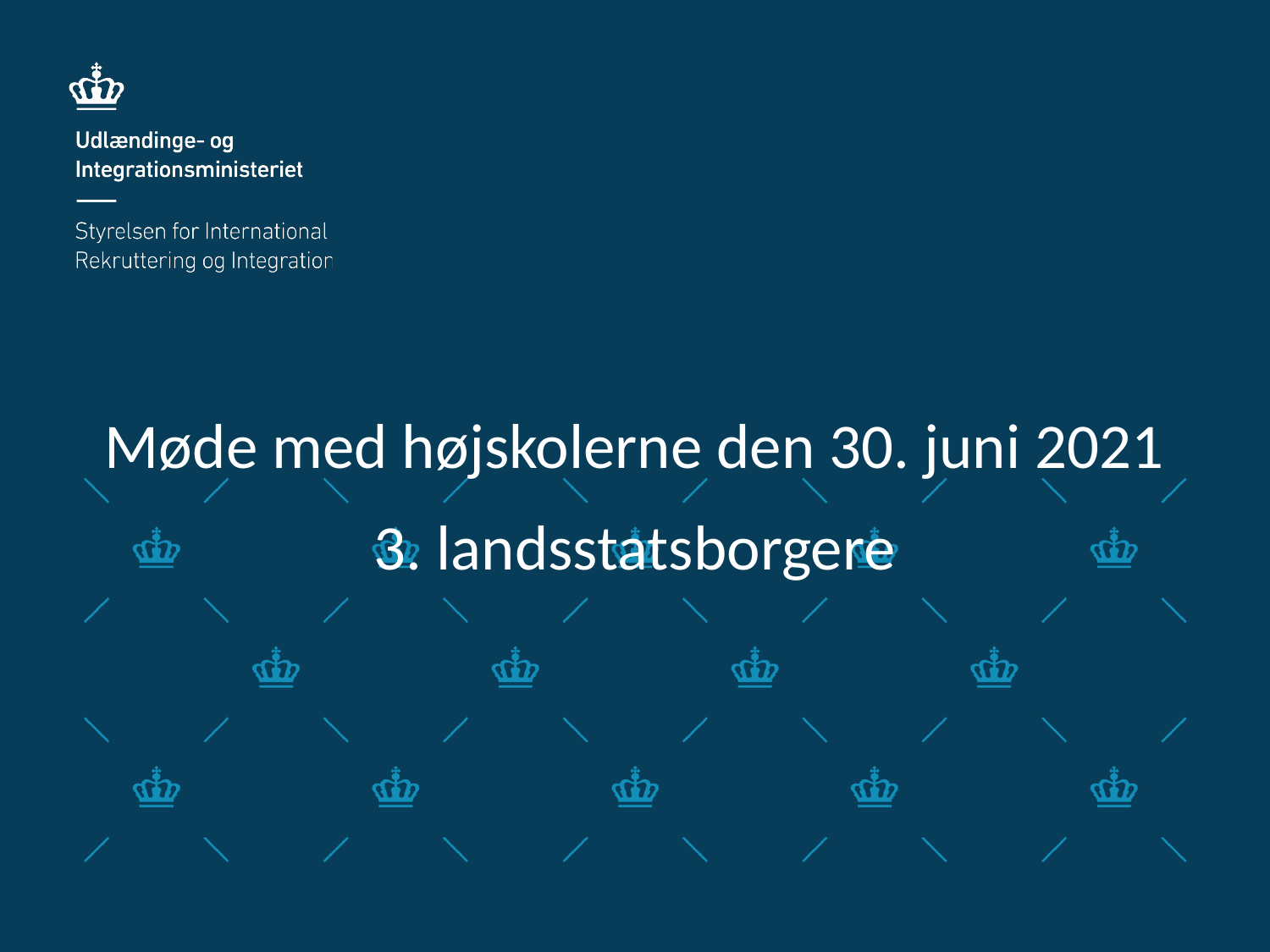

# Møde med højskolerne den 30. juni 2021 3. landsstatsborgere